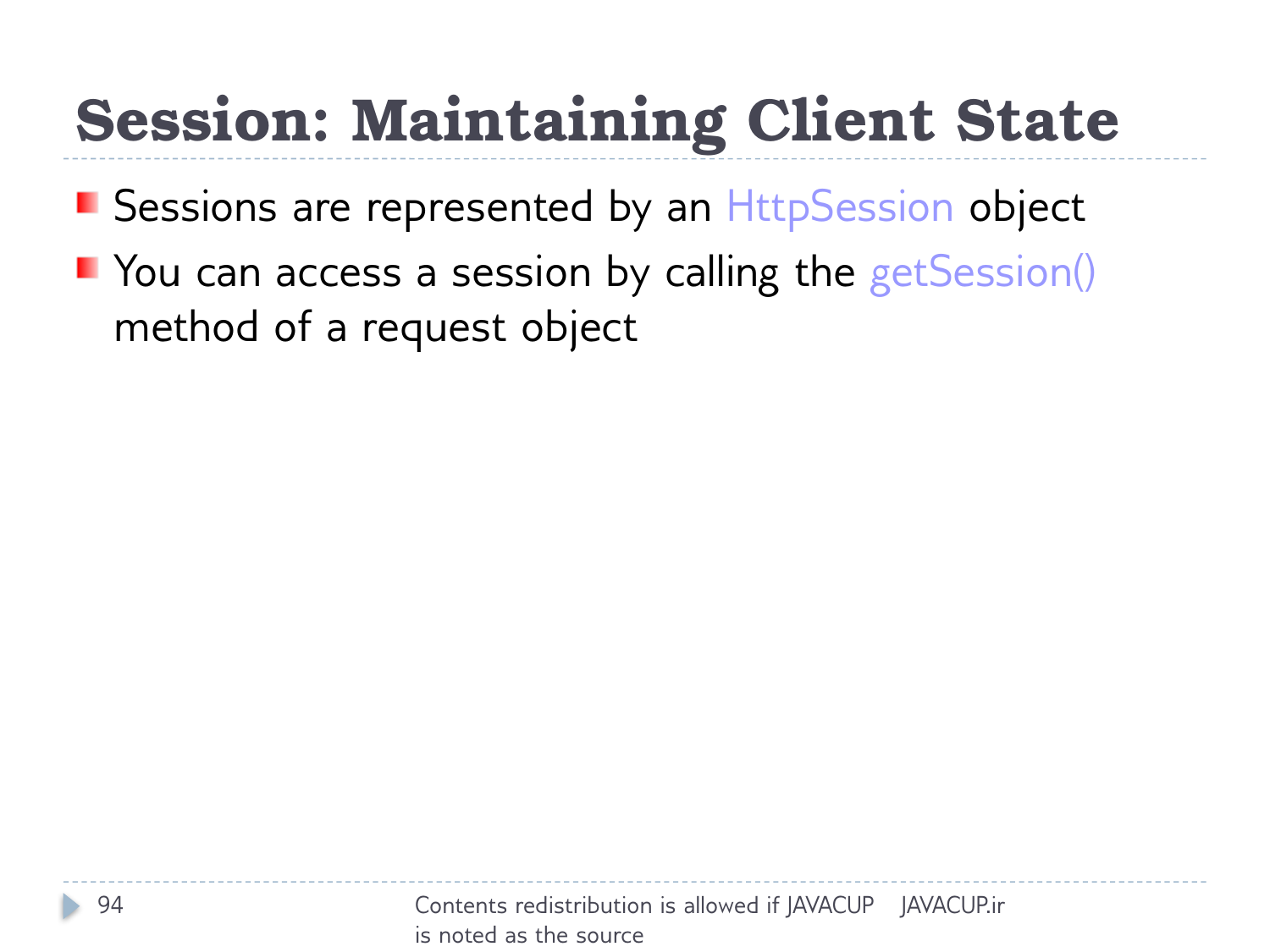

# Session: Maintaining Client State
Sessions are represented by an HttpSession object
You can access a session by calling the getSession() method of a request object
94
Contents redistribution is allowed if JAVACUP is noted as the source
JAVACUP.ir